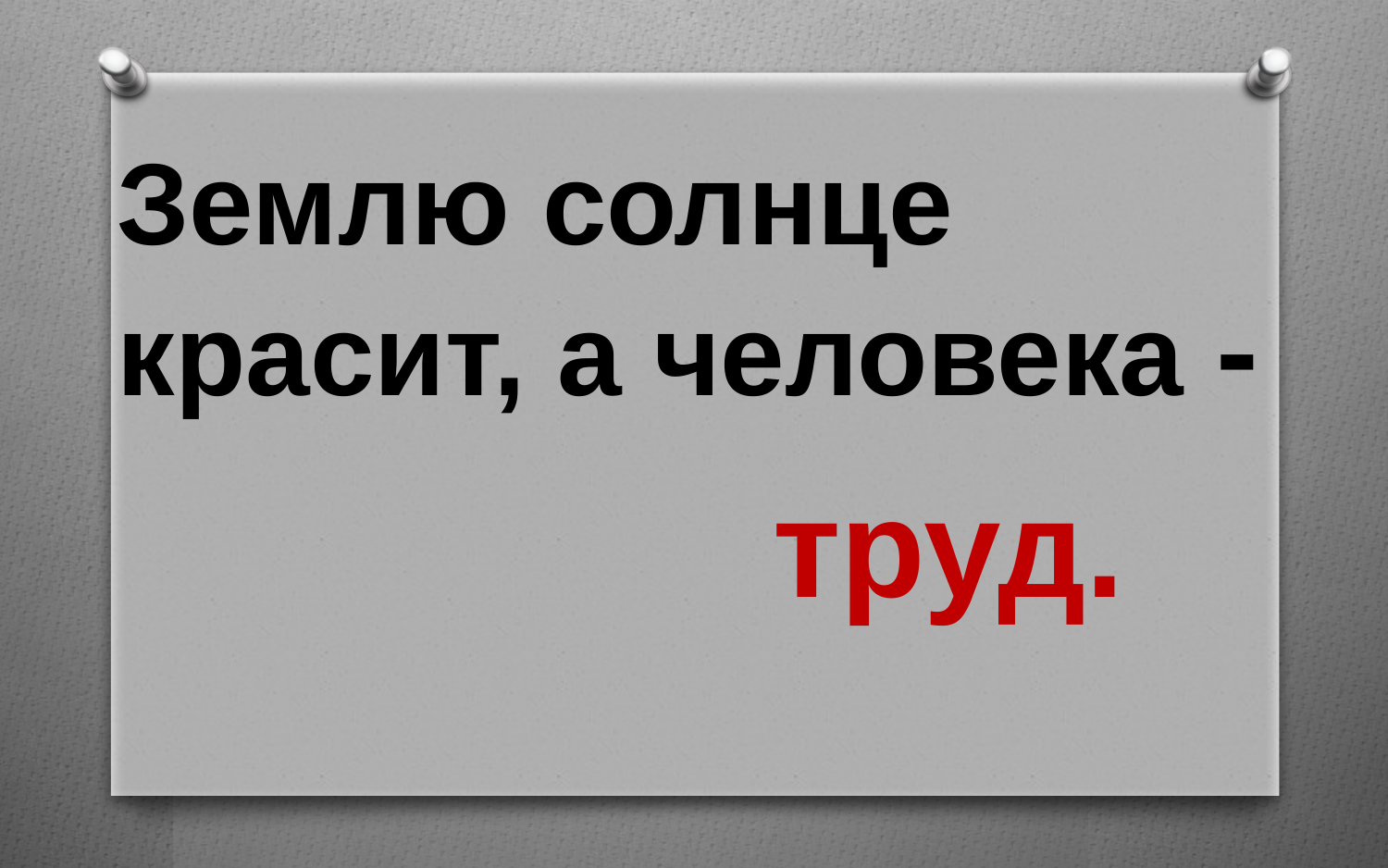

Землю солнце красит, а человека -
труд.